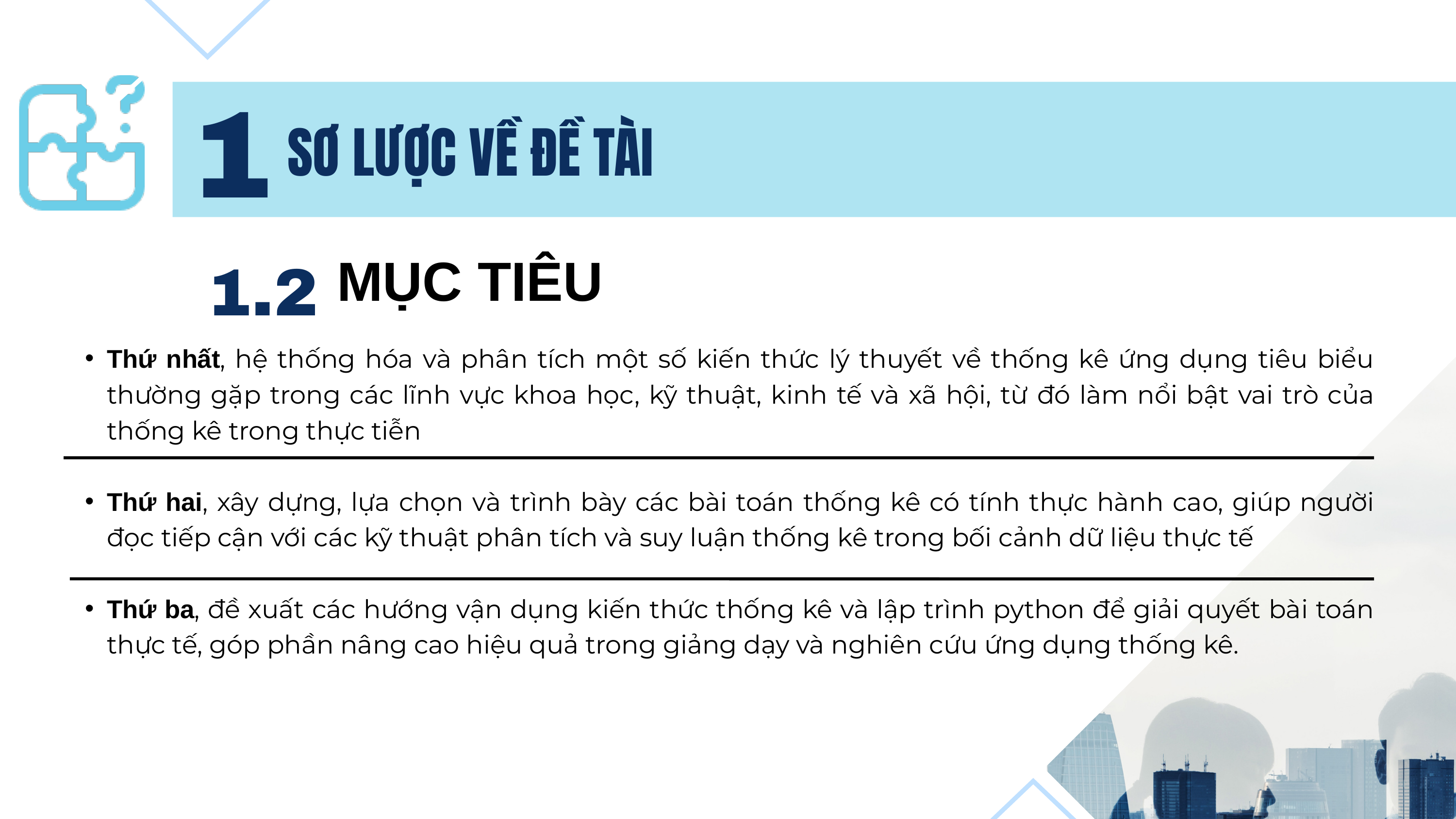

1

SƠ LƯỢC VỀ ĐỀ TÀI

MỤC TIÊU
1.2
Thứ nhất, hệ thống hóa và phân tích một số kiến thức lý thuyết về thống kê ứng dụng tiêu biểu thường gặp trong các lĩnh vực khoa học, kỹ thuật, kinh tế và xã hội, từ đó làm nổi bật vai trò của thống kê trong thực tiễn

Thứ hai, xây dựng, lựa chọn và trình bày các bài toán thống kê có tính thực hành cao, giúp người đọc tiếp cận với các kỹ thuật phân tích và suy luận thống kê trong bối cảnh dữ liệu thực tế

Thứ ba, đề xuất các hướng vận dụng kiến thức thống kê và lập trình python để giải quyết bài toán thực tế, góp phần nâng cao hiệu quả trong giảng dạy và nghiên cứu ứng dụng thống kê.